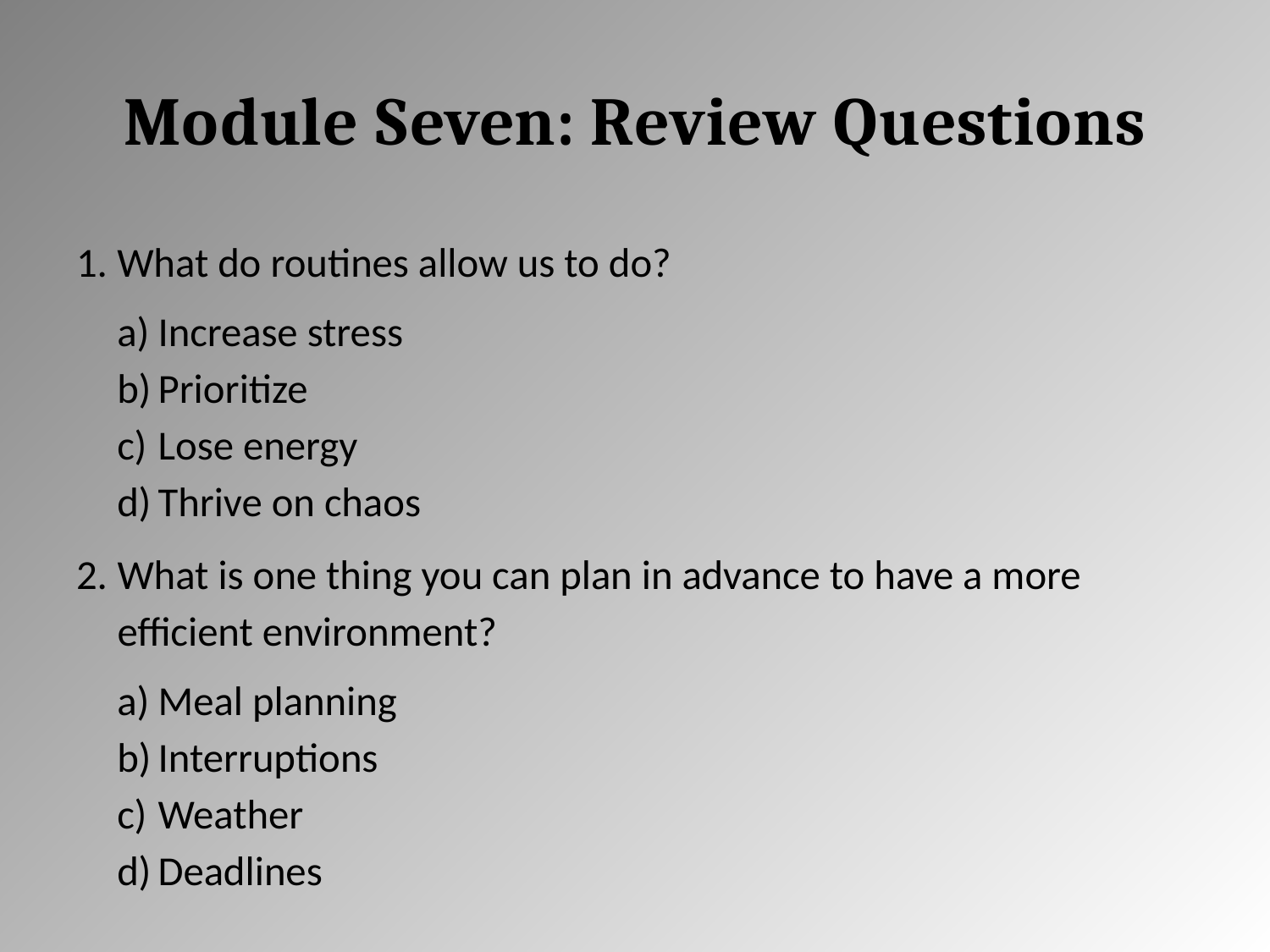

# Module Seven: Review Questions
What do routines allow us to do?
Increase stress
Prioritize
Lose energy
Thrive on chaos
What is one thing you can plan in advance to have a more efficient environment?
Meal planning
Interruptions
Weather
Deadlines